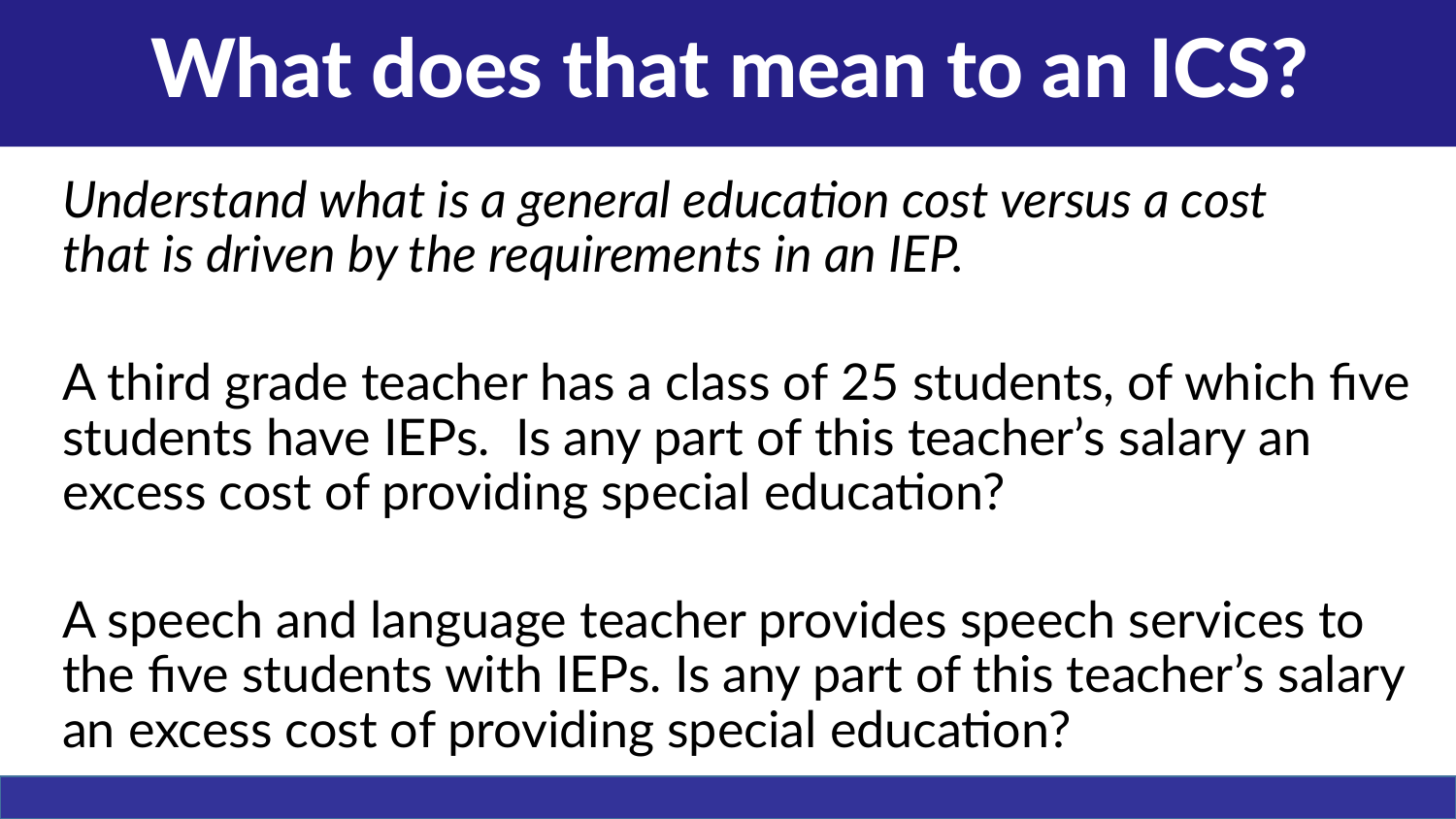

# What does that mean to an ICS?
Understand what is a general education cost versus a cost
that is driven by the requirements in an IEP.

A third grade teacher has a class of 25 students, of which five students have IEPs.  Is any part of this teacher’s salary an excess cost of providing special education?

A speech and language teacher provides speech services to
the five students with IEPs. Is any part of this teacher’s salary an excess cost of providing special education?